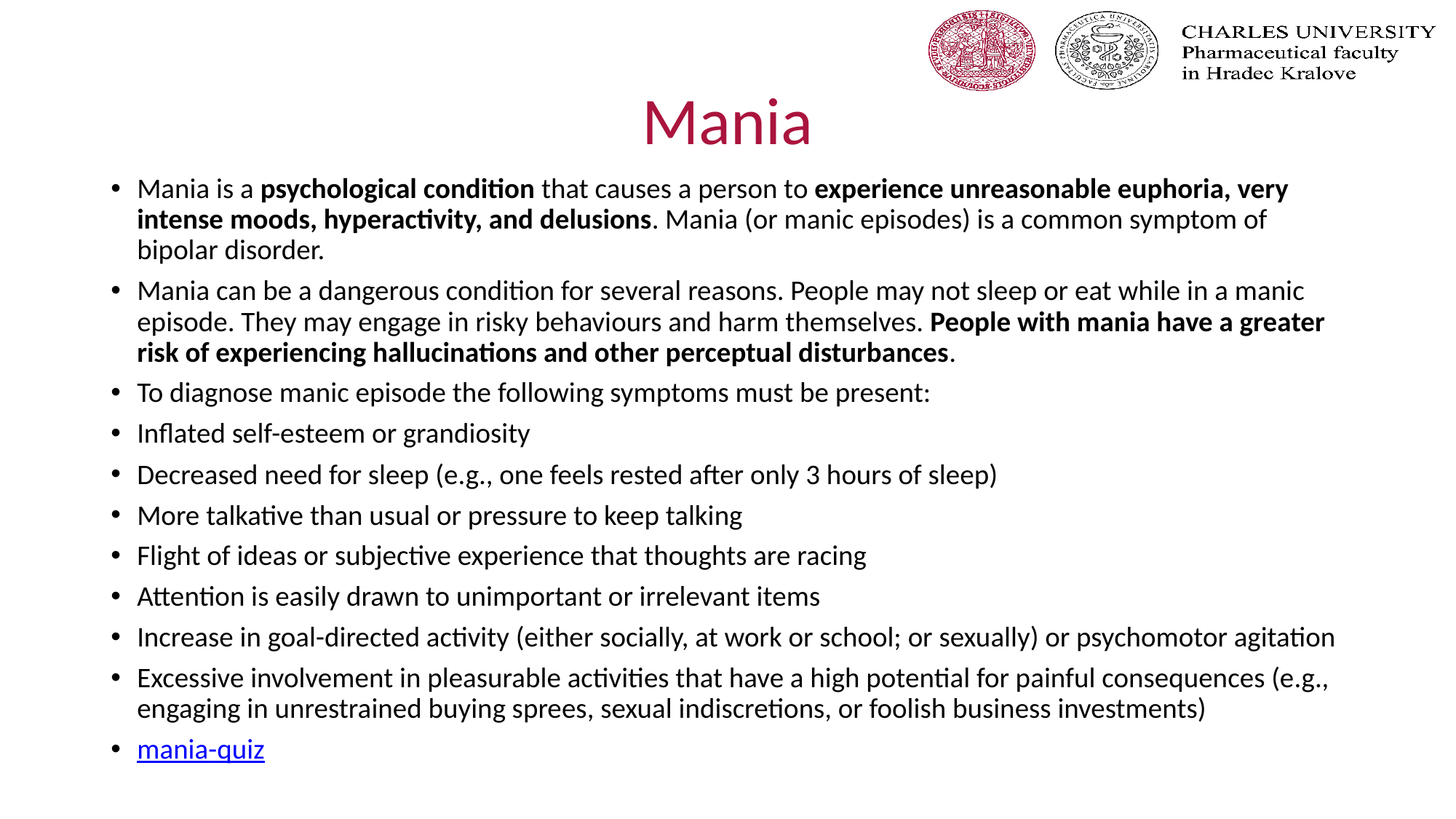

# Mania
Mania is a psychological condition that causes a person to experience unreasonable euphoria, very intense moods, hyperactivity, and delusions. Mania (or manic episodes) is a common symptom of bipolar disorder.
Mania can be a dangerous condition for several reasons. People may not sleep or eat while in a manic episode. They may engage in risky behaviours and harm themselves. People with mania have a greater risk of experiencing hallucinations and other perceptual disturbances.
To diagnose manic episode the following symptoms must be present:
Inflated self-esteem or grandiosity
Decreased need for sleep (e.g., one feels rested after only 3 hours of sleep)
More talkative than usual or pressure to keep talking
Flight of ideas or subjective experience that thoughts are racing
Attention is easily drawn to unimportant or irrelevant items
Increase in goal-directed activity (either socially, at work or school; or sexually) or psychomotor agitation
Excessive involvement in pleasurable activities that have a high potential for painful consequences (e.g., engaging in unrestrained buying sprees, sexual indiscretions, or foolish business investments)
mania-quiz